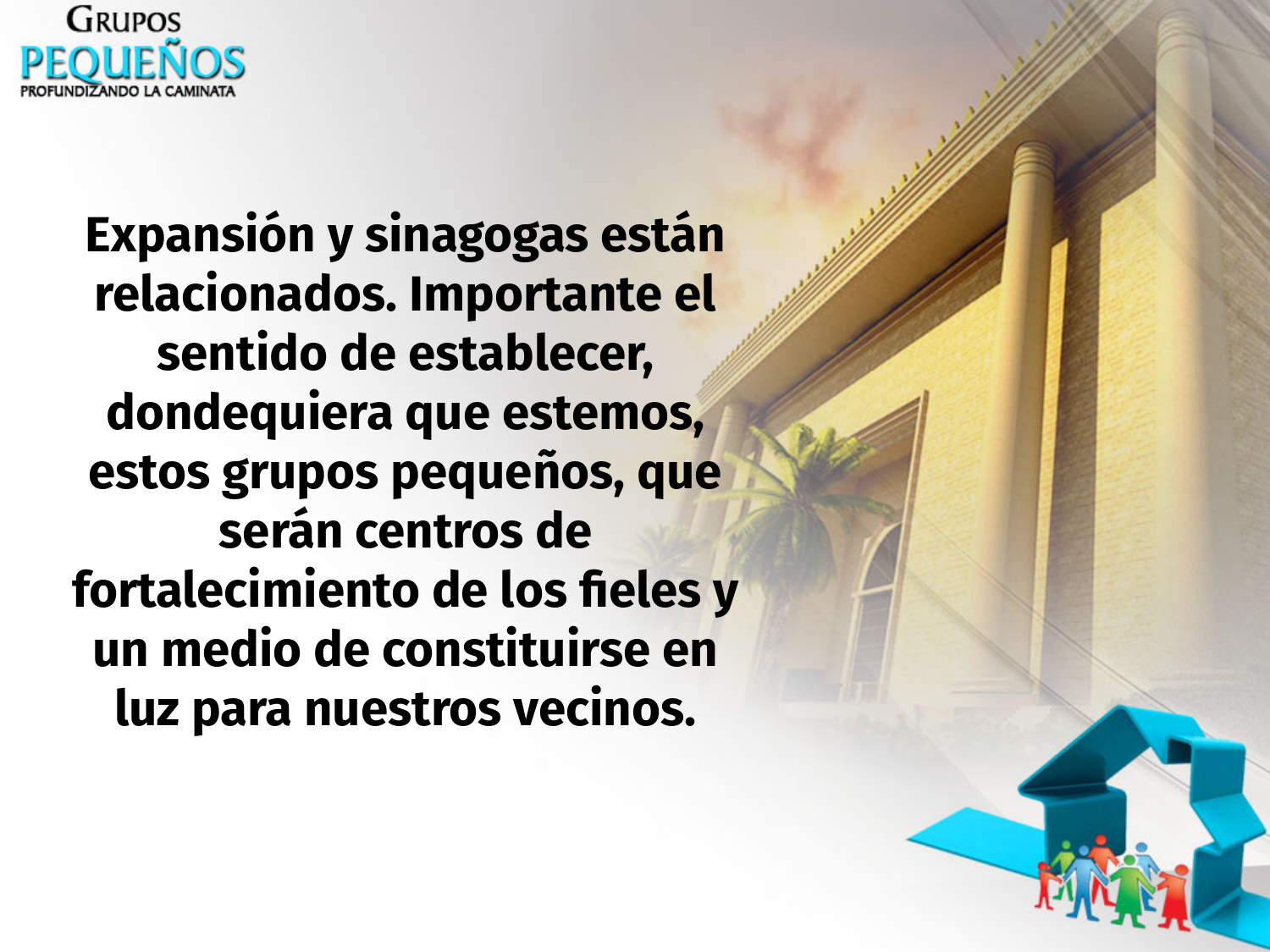

Expansión y sinagogas están relacionados. Importante el sentido de establecer, dondequiera que estemos, estos grupos pequeños, que serán centros de fortalecimiento de los fieles y un medio de constituirse en luz para nuestros vecinos.